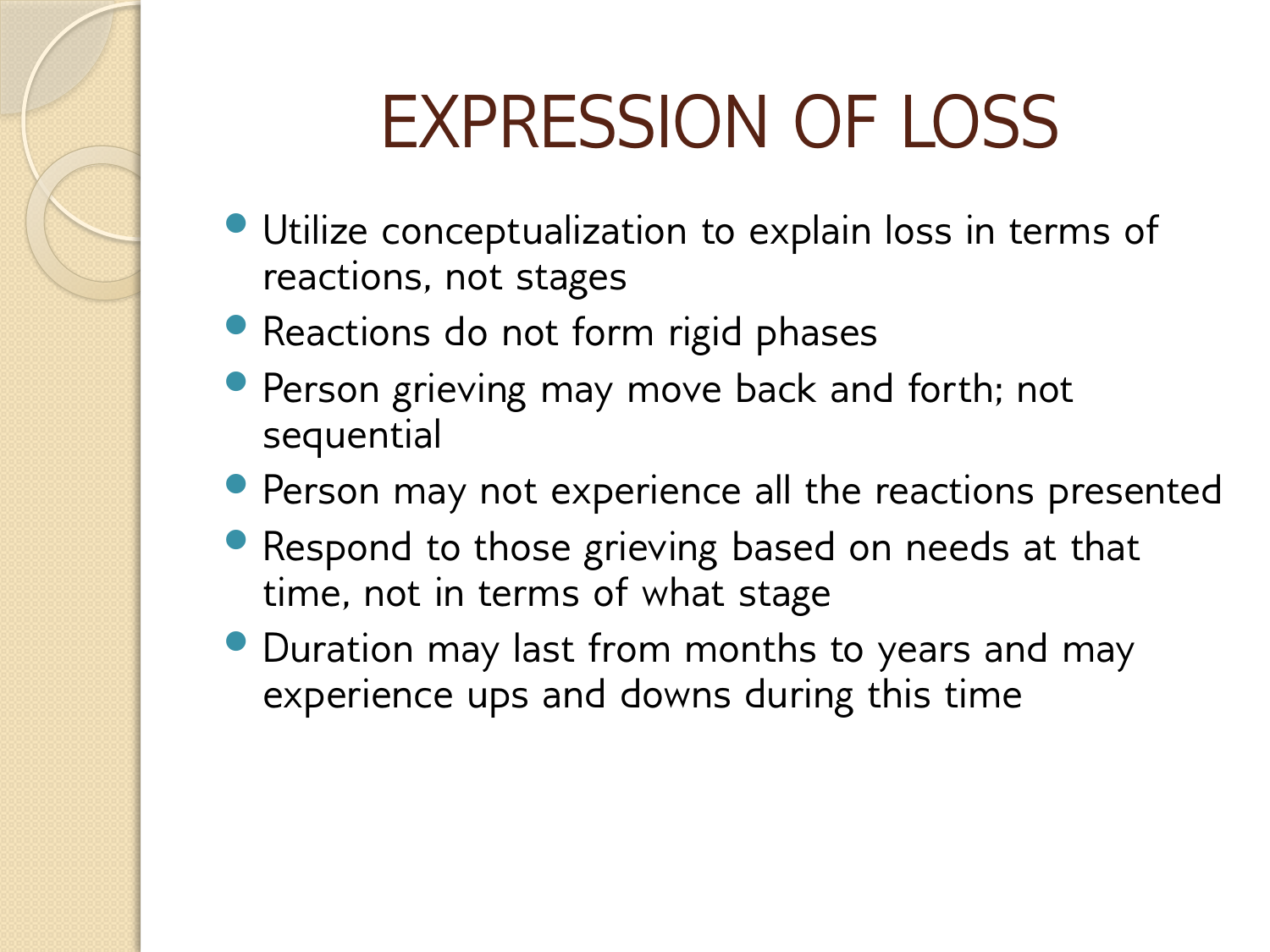

# EXPRESSION OF LOSS
Utilize conceptualization to explain loss in terms of reactions, not stages
Reactions do not form rigid phases
Person grieving may move back and forth; not sequential
Person may not experience all the reactions presented
Respond to those grieving based on needs at that time, not in terms of what stage
Duration may last from months to years and may experience ups and downs during this time